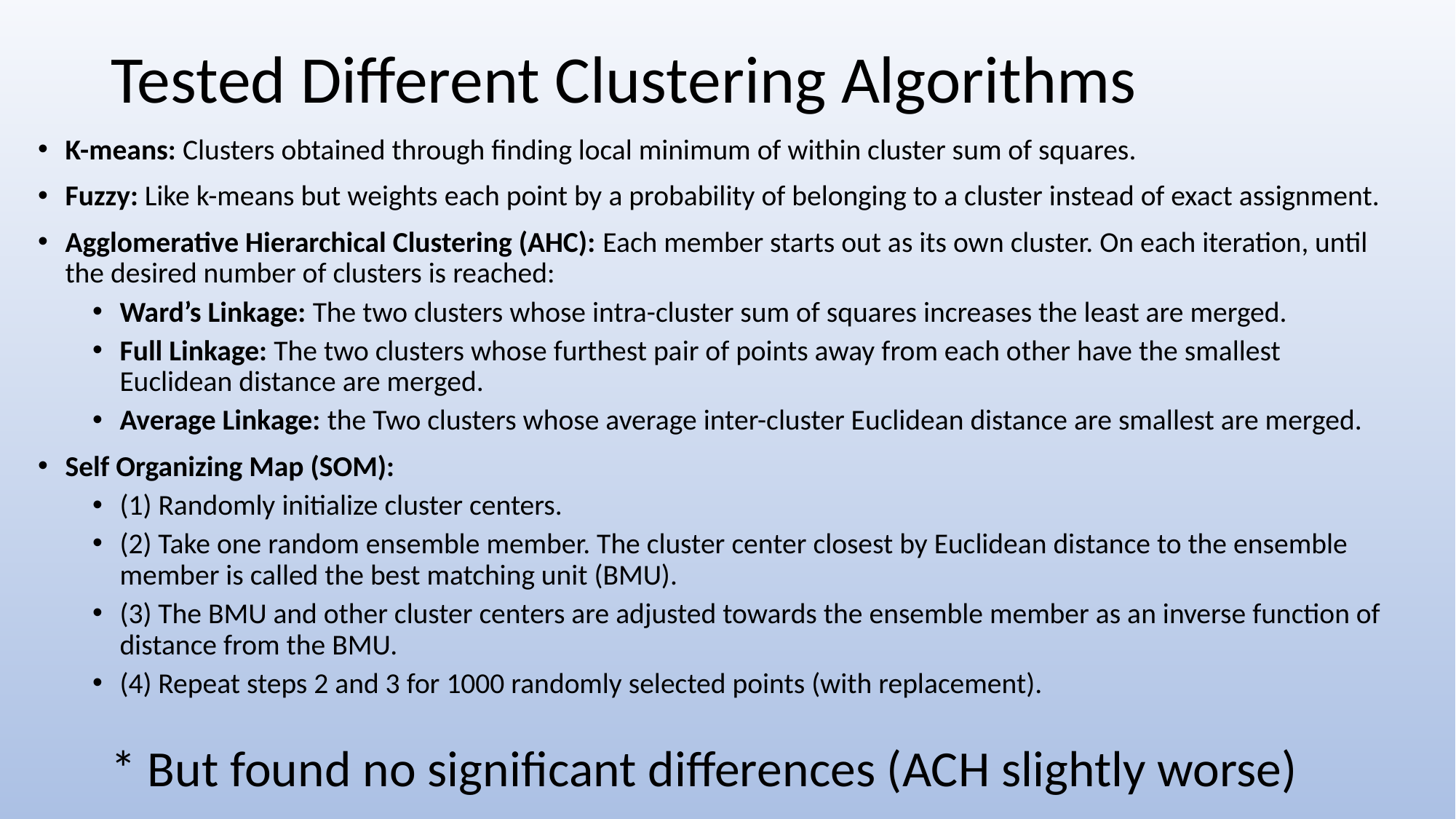

# Tested Different Clustering Algorithms
K-means: Clusters obtained through finding local minimum of within cluster sum of squares.
Fuzzy: Like k-means but weights each point by a probability of belonging to a cluster instead of exact assignment.
Agglomerative Hierarchical Clustering (AHC): Each member starts out as its own cluster. On each iteration, until the desired number of clusters is reached:
Ward’s Linkage: The two clusters whose intra-cluster sum of squares increases the least are merged.
Full Linkage: The two clusters whose furthest pair of points away from each other have the smallest Euclidean distance are merged.
Average Linkage: the Two clusters whose average inter-cluster Euclidean distance are smallest are merged.
Self Organizing Map (SOM):
(1) Randomly initialize cluster centers.
(2) Take one random ensemble member. The cluster center closest by Euclidean distance to the ensemble member is called the best matching unit (BMU).
(3) The BMU and other cluster centers are adjusted towards the ensemble member as an inverse function of distance from the BMU.
(4) Repeat steps 2 and 3 for 1000 randomly selected points (with replacement).
* But found no significant differences (ACH slightly worse)